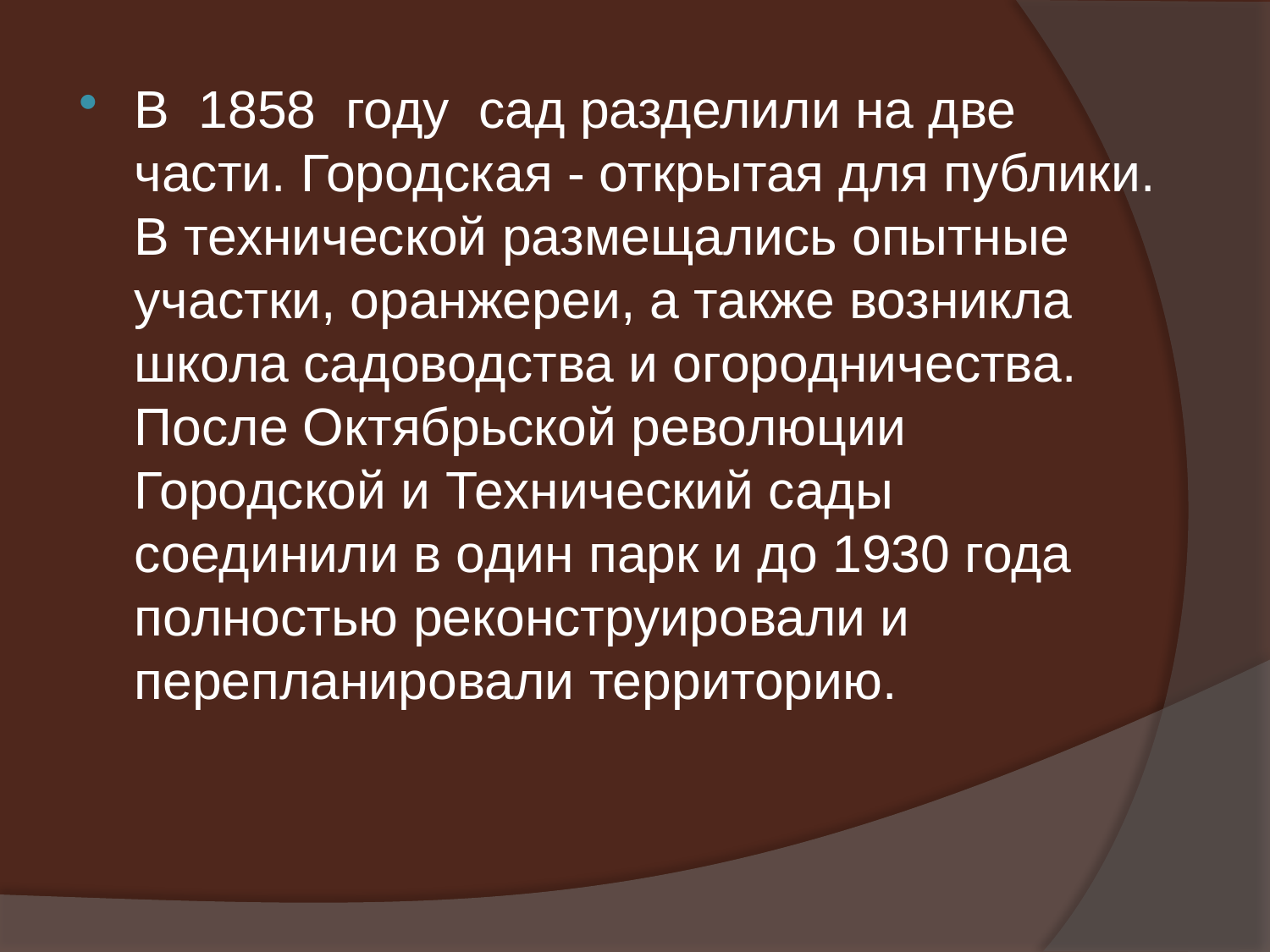

В  1858  году  сад разделили на две части. Городская - открытая для публики. В технической размещались опытные участки, оранжереи, а также возникла школа садоводства и огородничества. После Октябрьской революции Городской и Технический сады соединили в один парк и до 1930 года  полностью реконструировали и перепланировали территорию.